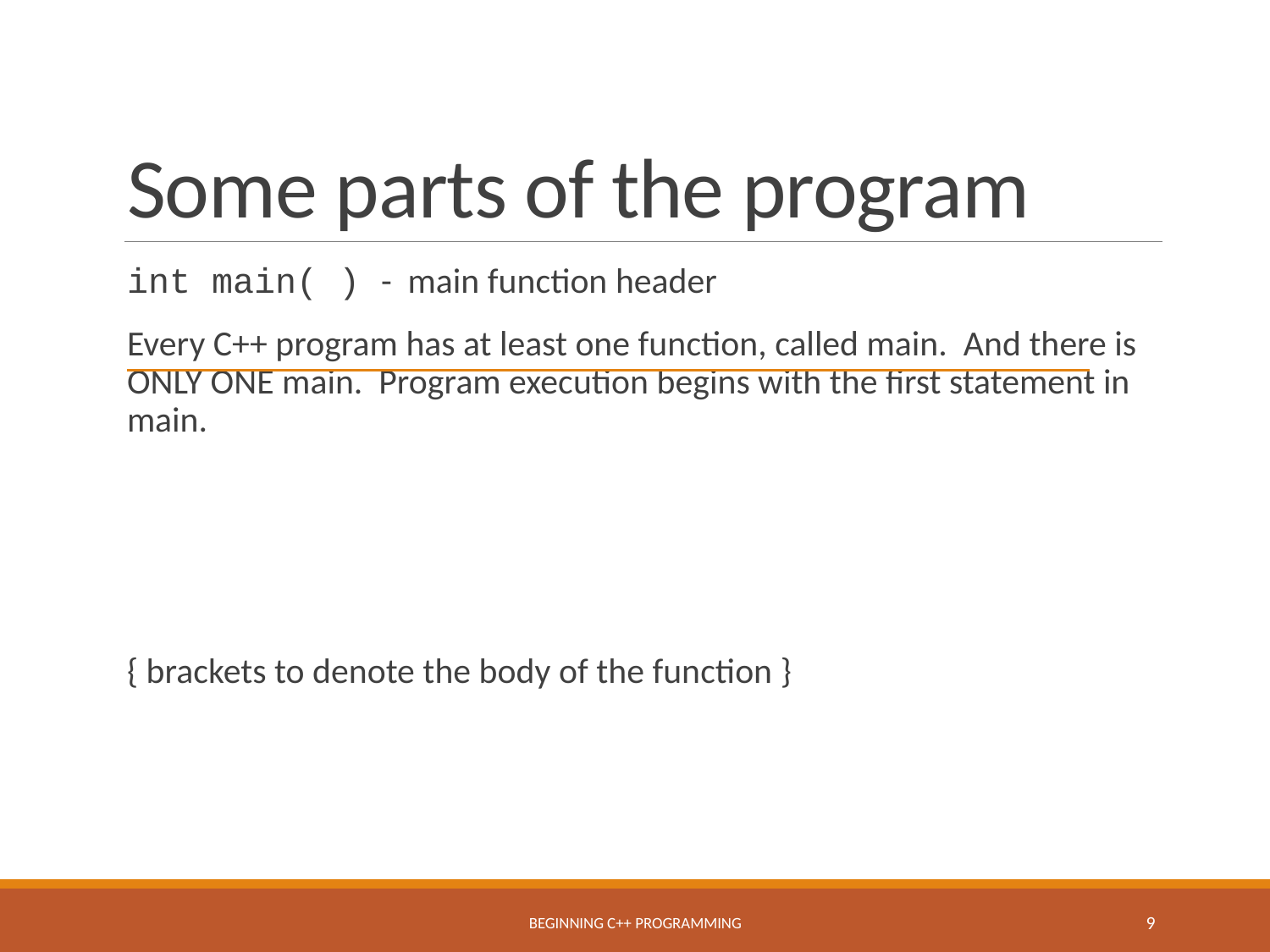

# Some parts of the program
int main( ) -  main function header
Every C++ program has at least one function, called main.  And there is ONLY ONE main.  Program execution begins with the first statement in main.

{ brackets to denote the body of the function }

Beginning C++ Programming
9